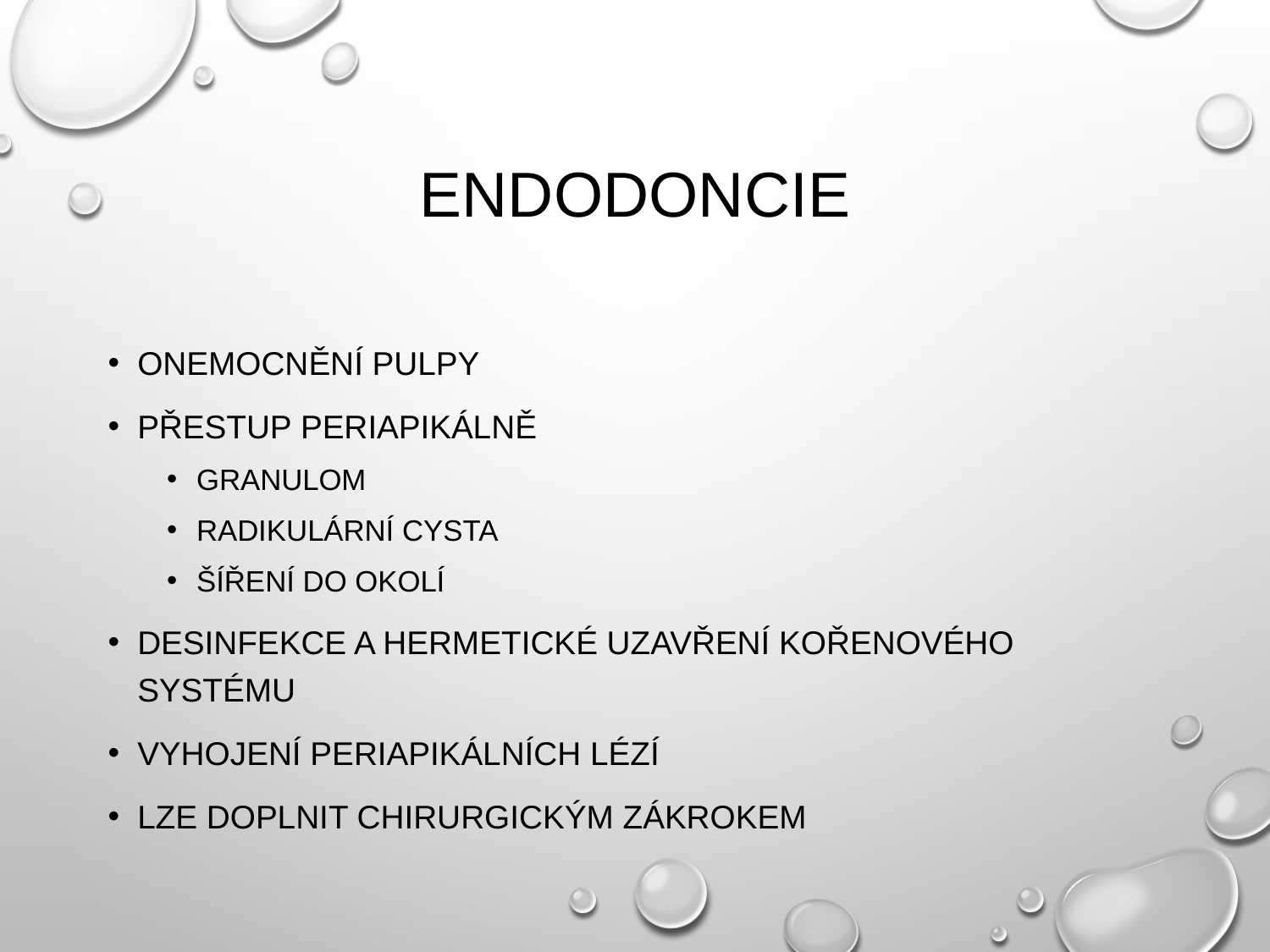

# Endodoncie
Onemocnění pulpy
Přestup periapikálně
Granulom
Radikulární cysta
Šíření do okolí
Desinfekce a hermetické uzavření kořenového systému
Vyhojení periapikálních lézí
Lze doplnit chirurgickým zákrokem